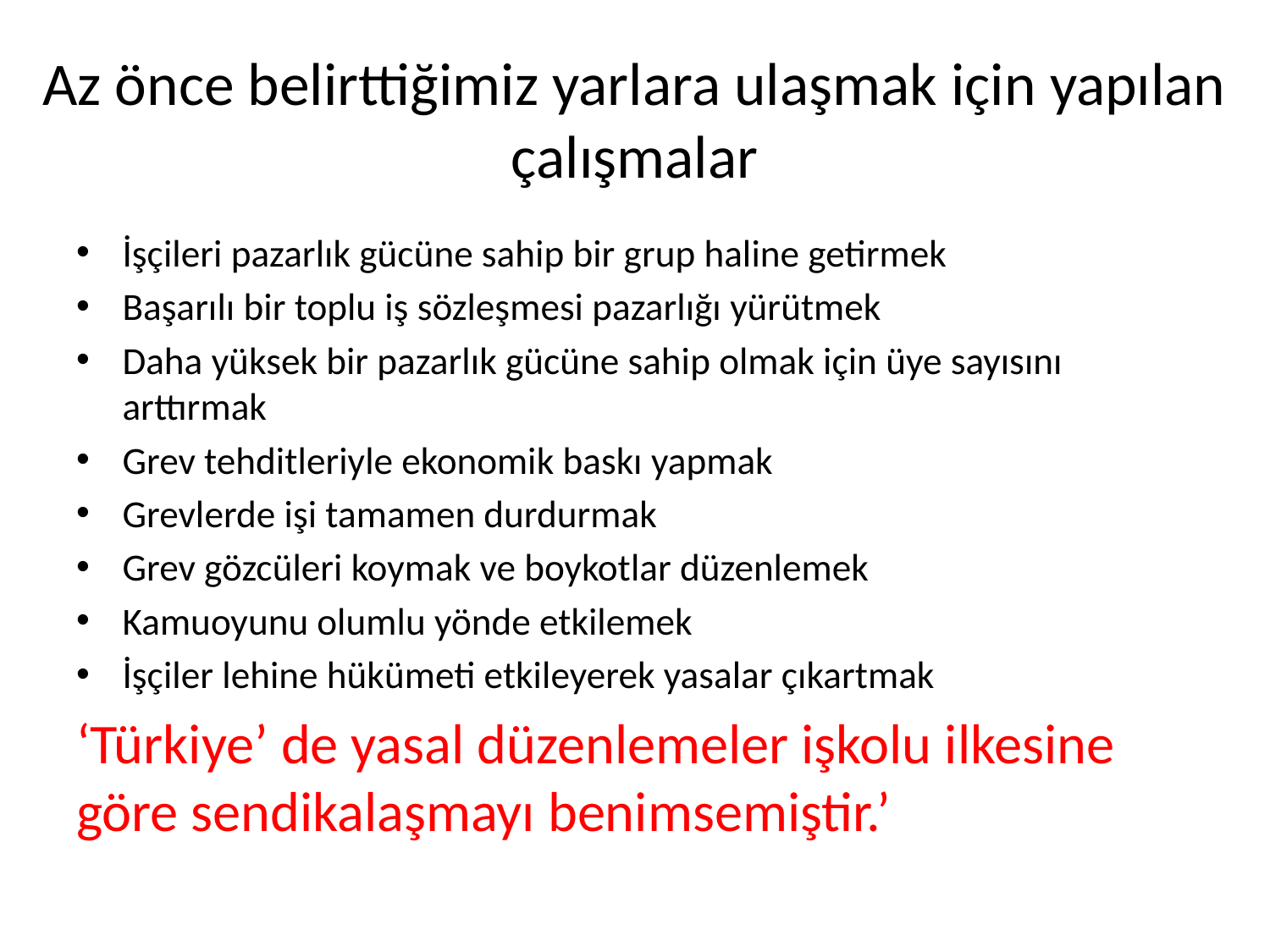

# Az önce belirttiğimiz yarlara ulaşmak için yapılan çalışmalar
İşçileri pazarlık gücüne sahip bir grup haline getirmek
Başarılı bir toplu iş sözleşmesi pazarlığı yürütmek
Daha yüksek bir pazarlık gücüne sahip olmak için üye sayısını arttırmak
Grev tehditleriyle ekonomik baskı yapmak
Grevlerde işi tamamen durdurmak
Grev gözcüleri koymak ve boykotlar düzenlemek
Kamuoyunu olumlu yönde etkilemek
İşçiler lehine hükümeti etkileyerek yasalar çıkartmak
‘Türkiye’ de yasal düzenlemeler işkolu ilkesine göre sendikalaşmayı benimsemiştir.’